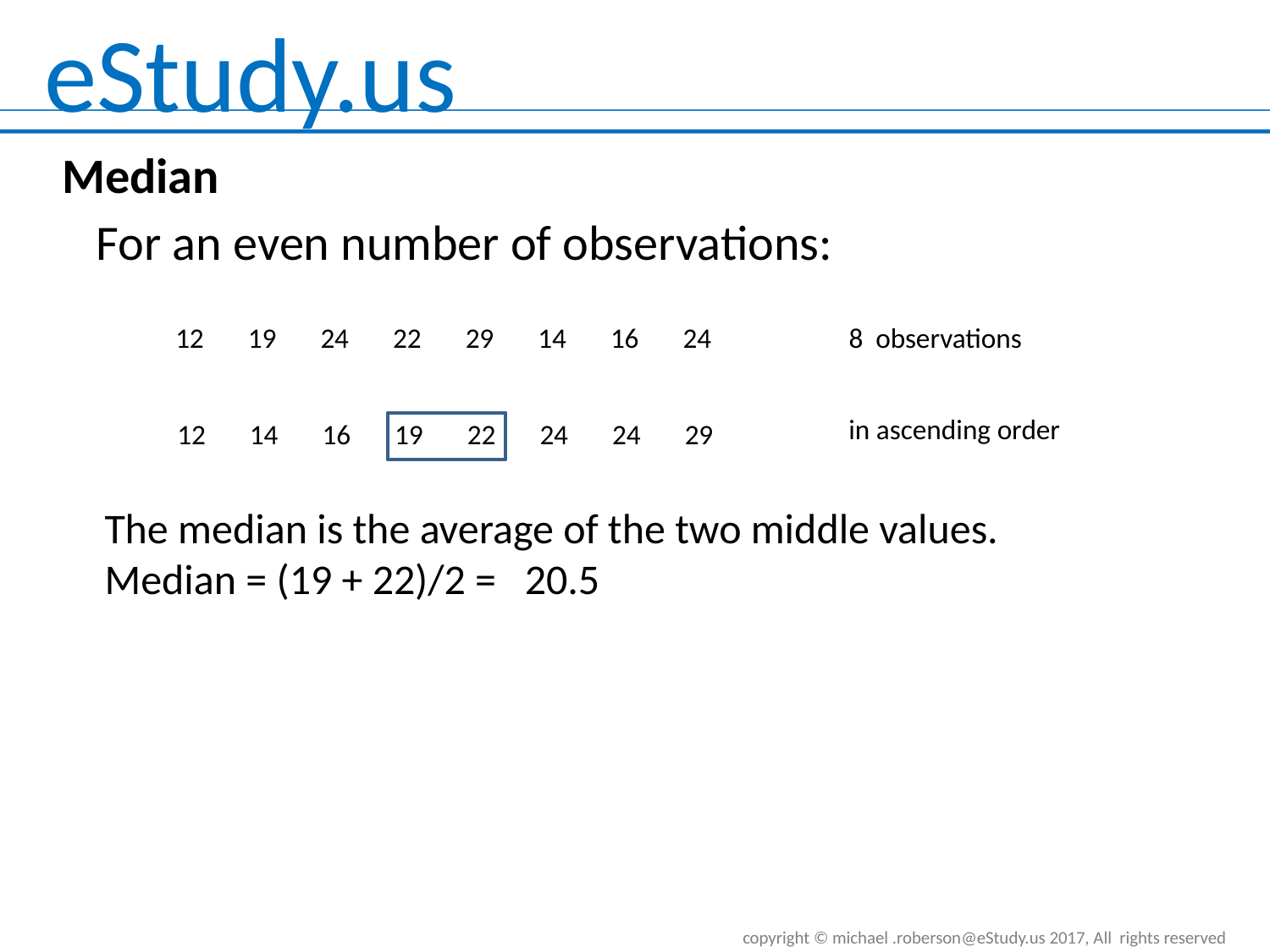

# Median
For an even number of observations:
| 12 | 19 | 24 | 22 | 29 | 14 | 16 | 24 |
| --- | --- | --- | --- | --- | --- | --- | --- |
8  observations
| 12 | 14 | 16 | 19 | 22 | 24 | 24 | 29 |
| --- | --- | --- | --- | --- | --- | --- | --- |
in ascending order

The median is the average of the two middle values.
Median = (19 + 22)/2 =   20.5